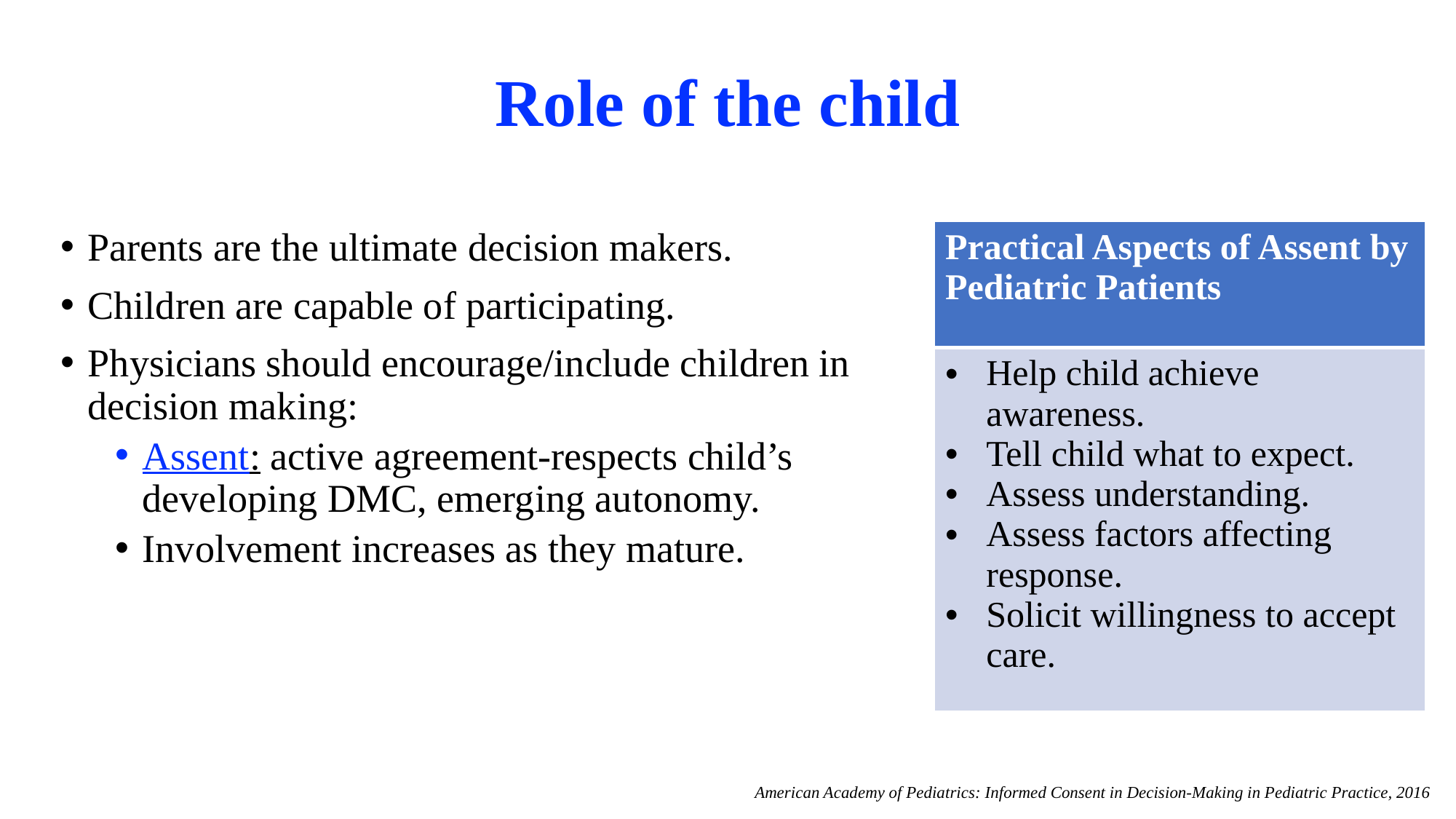

# Role of the child
Parents are the ultimate decision makers.
Children are capable of participating.
Physicians should encourage/include children in decision making:
Assent: active agreement-respects child’s developing DMC, emerging autonomy.
Involvement increases as they mature.

| Practical Aspects of Assent by Pediatric Patients |
| --- |
| Help child achieve awareness. Tell child what to expect. Assess understanding. Assess factors affecting response. Solicit willingness to accept care. |
American Academy of Pediatrics: Informed Consent in Decision-Making in Pediatric Practice, 2016